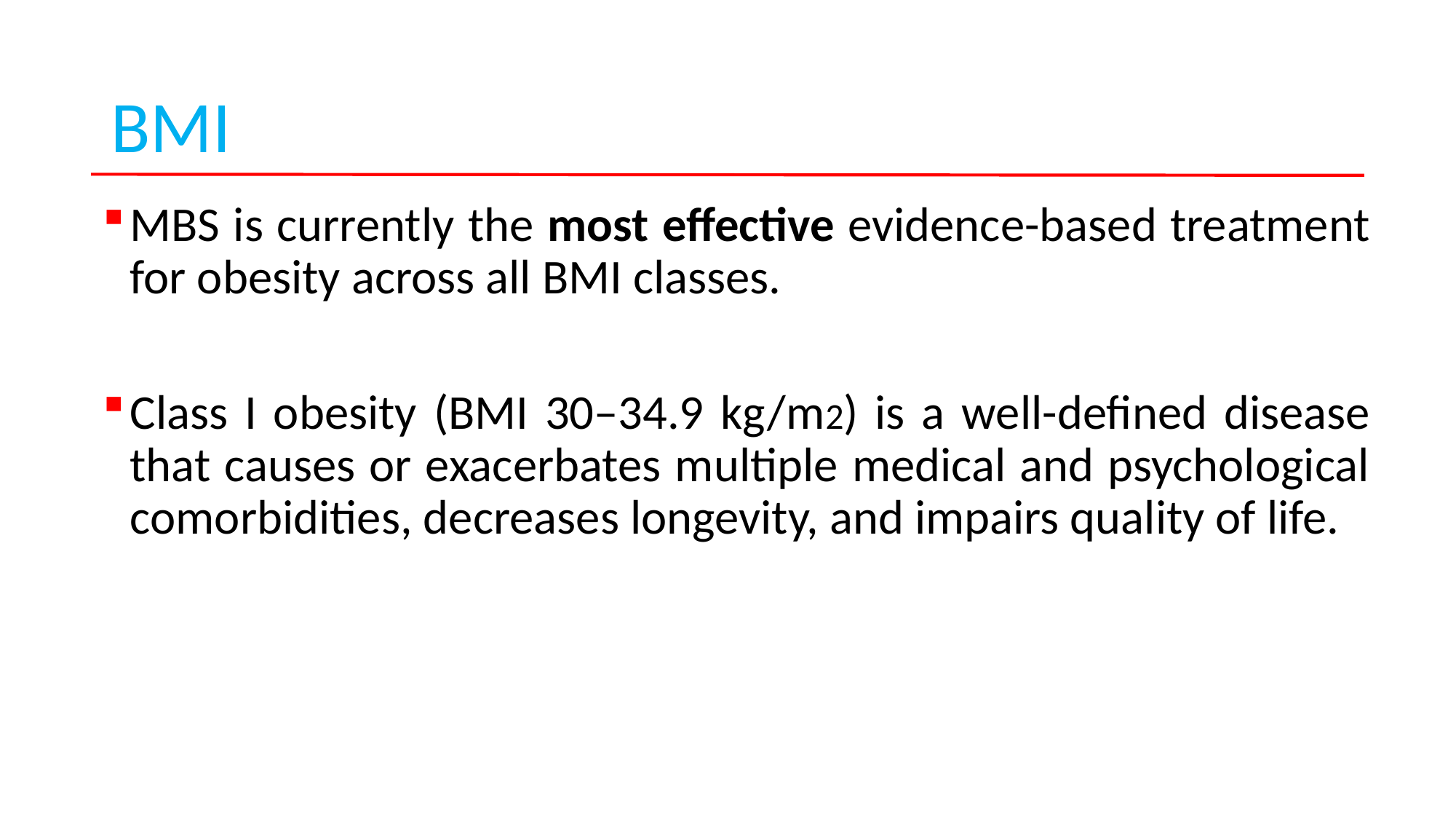

# BMI
MBS is currently the most effective evidence-based treatment for obesity across all BMI classes.

Class I obesity (BMI 30–34.9 kg/m2) is a well-defined disease that causes or exacerbates multiple medical and psychological comorbidities, decreases longevity, and impairs quality of life.